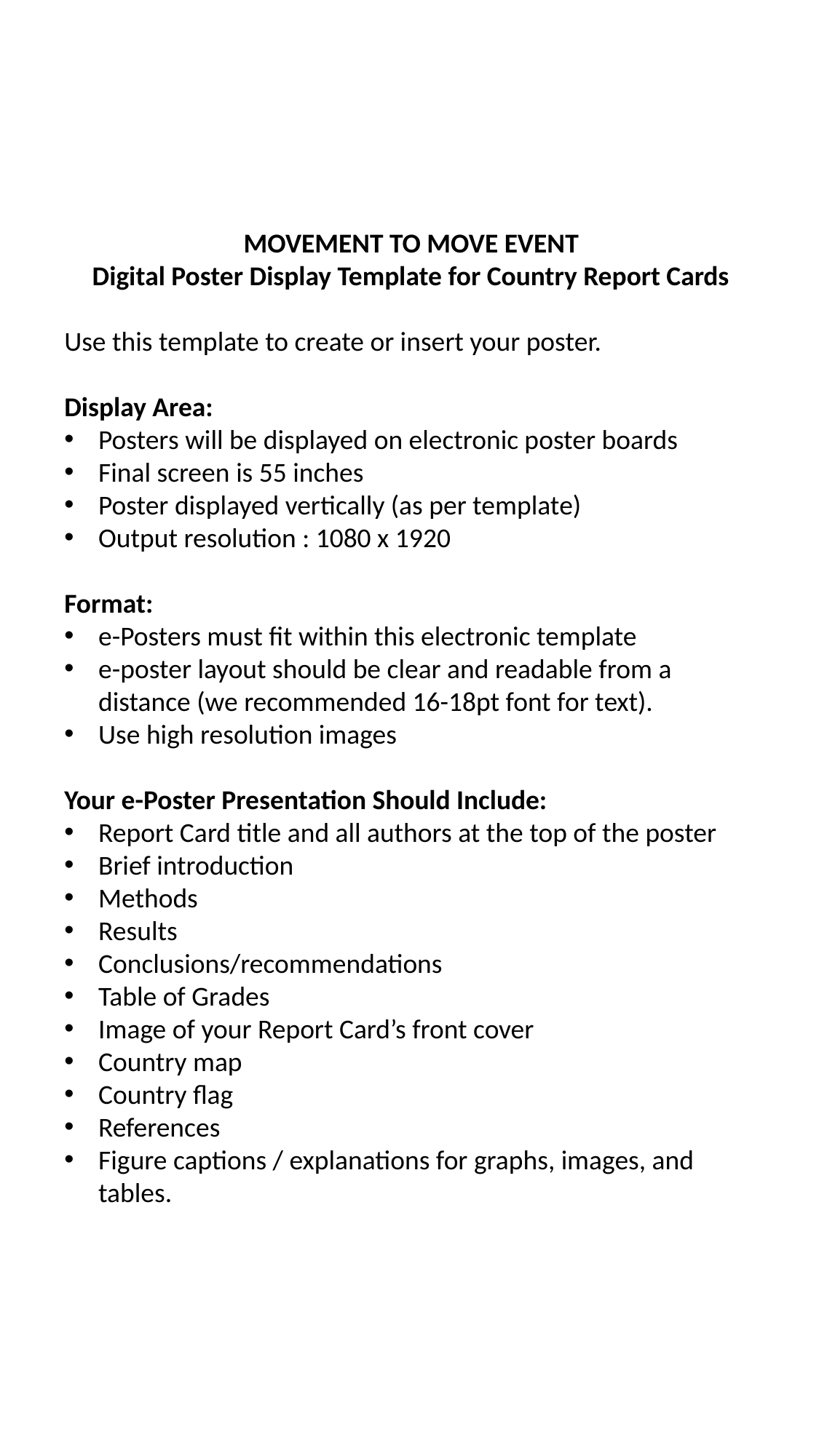

MOVEMENT TO MOVE EVENT
Digital Poster Display Template for Country Report Cards

Use this template to create or insert your poster.

Display Area:
Posters will be displayed on electronic poster boards
Final screen is 55 inches
Poster displayed vertically (as per template)
Output resolution : 1080 x 1920

Format:
e-Posters must fit within this electronic template
e-poster layout should be clear and readable from a distance (we recommended 16-18pt font for text).
Use high resolution images

Your e-Poster Presentation Should Include:
Report Card title and all authors at the top of the poster
Brief introduction
Methods
Results
Conclusions/recommendations
Table of Grades
Image of your Report Card’s front cover
Country map
Country flag
References
Figure captions / explanations for graphs, images, and tables.